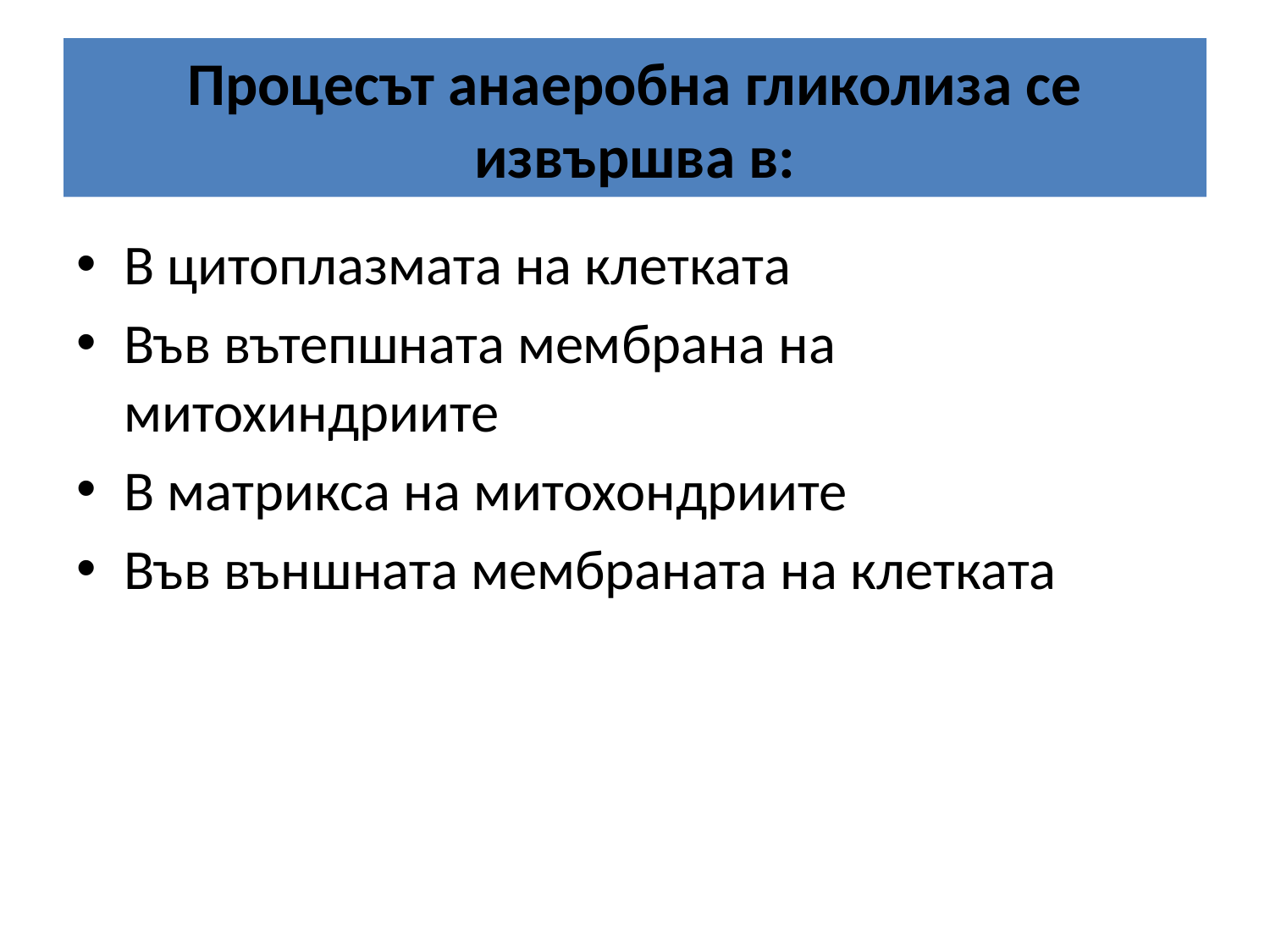

# Процесът анаеробна гликолиза се извършва в:
В цитоплазмата на клетката
Във вътепшната мембрана на митохиндриите
В матрикса на митохондриите
Във външната мембраната на клетката